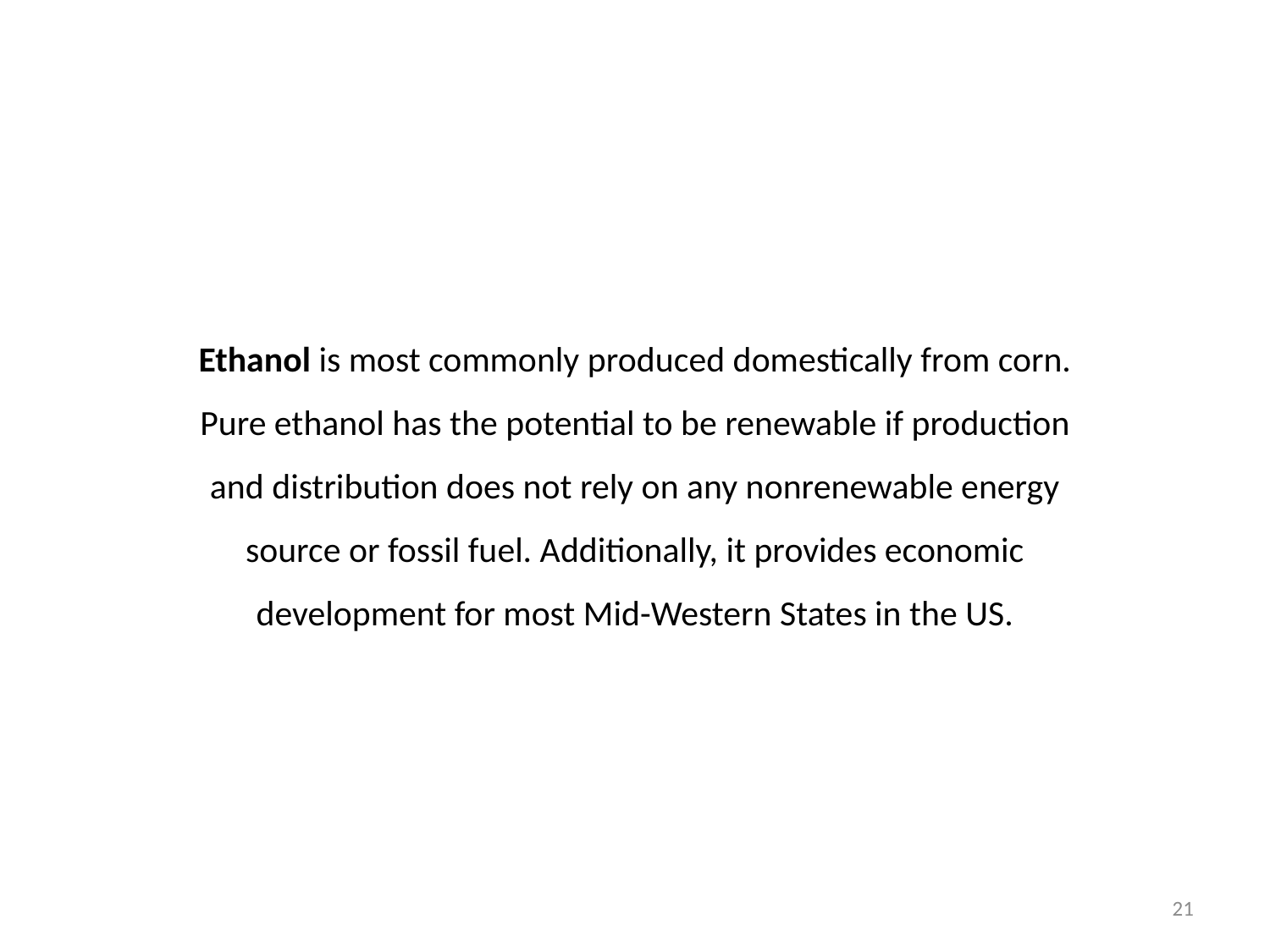

Ethanol is most commonly produced domestically from corn. Pure ethanol has the potential to be renewable if production and distribution does not rely on any nonrenewable energy source or fossil fuel. Additionally, it provides economic development for most Mid-Western States in the US.
21